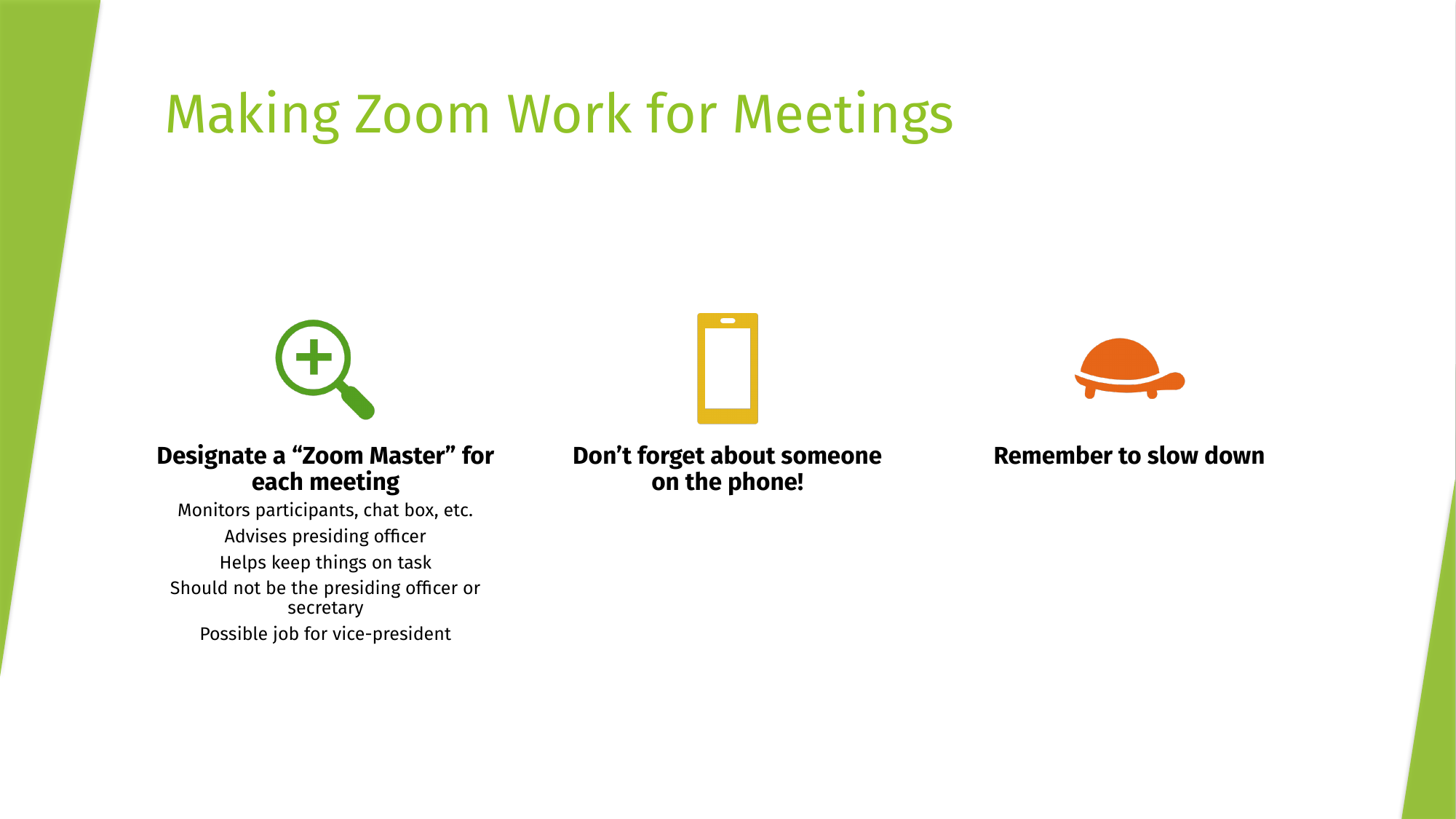

# Making Zoom Work for Meetings
Designate a “Zoom Master” for each meeting
Monitors participants, chat box, etc.
Advises presiding officer
Helps keep things on task
Should not be the presiding officer or secretary
Possible job for vice-president
Don’t forget about someone on the phone!
Remember to slow down